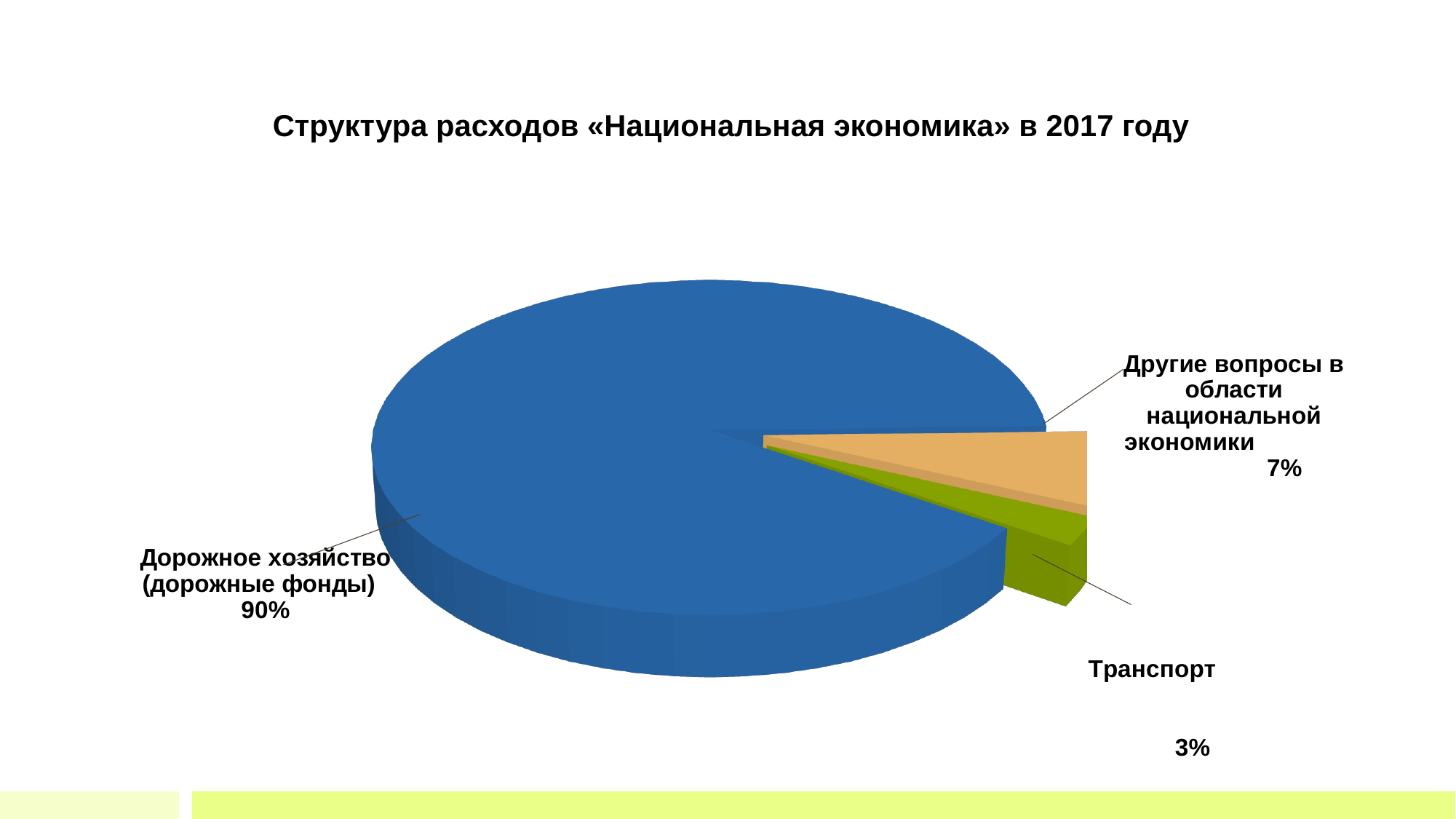

# Структура расходов «Национальная экономика» в 2017 году

[unsupported chart]